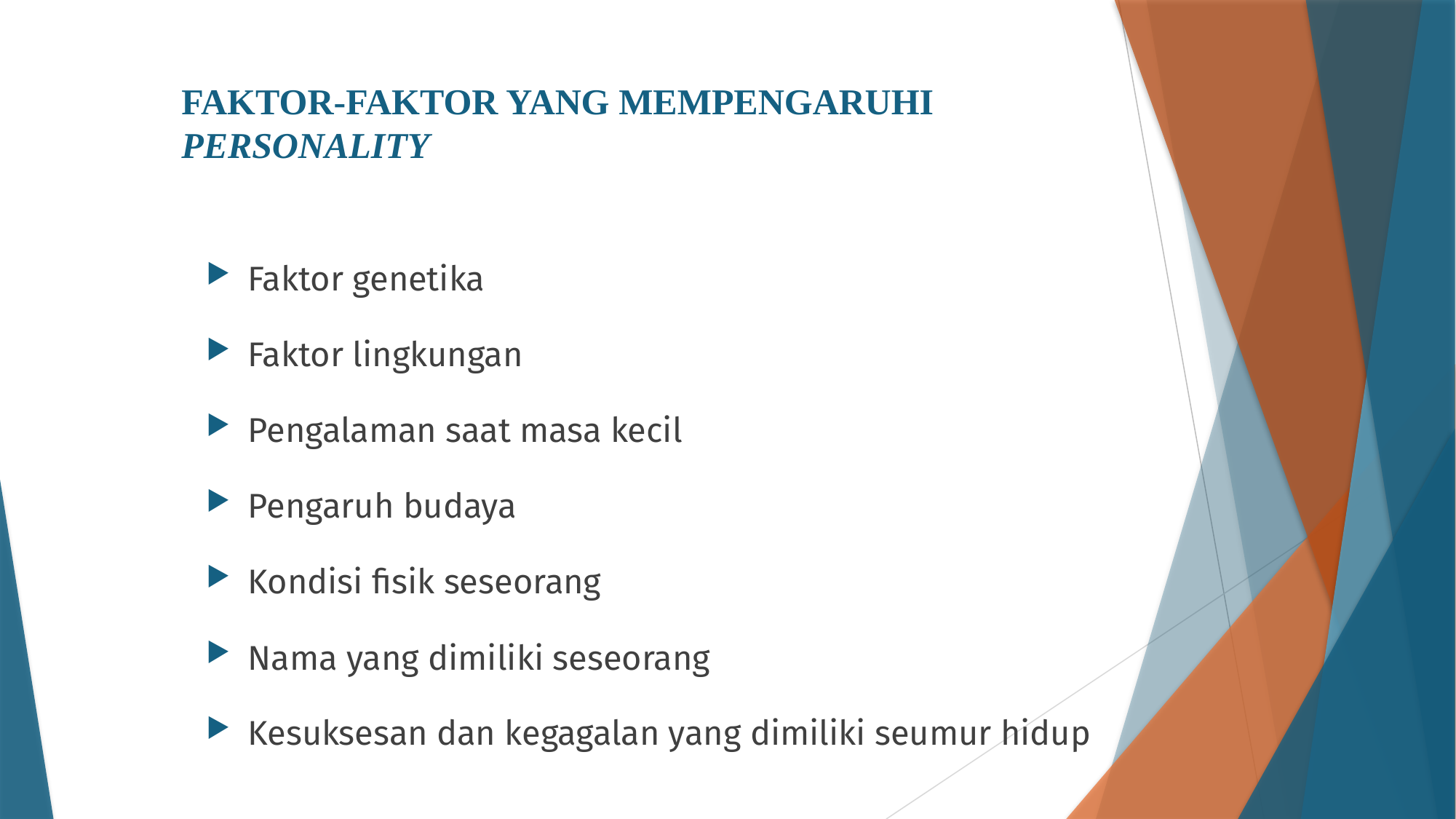

# FAKTOR-FAKTOR YANG MEMPENGARUHI PERSONALITY
Faktor genetika
Faktor lingkungan
Pengalaman saat masa kecil
Pengaruh budaya
Kondisi fisik seseorang
Nama yang dimiliki seseorang
Kesuksesan dan kegagalan yang dimiliki seumur hidup